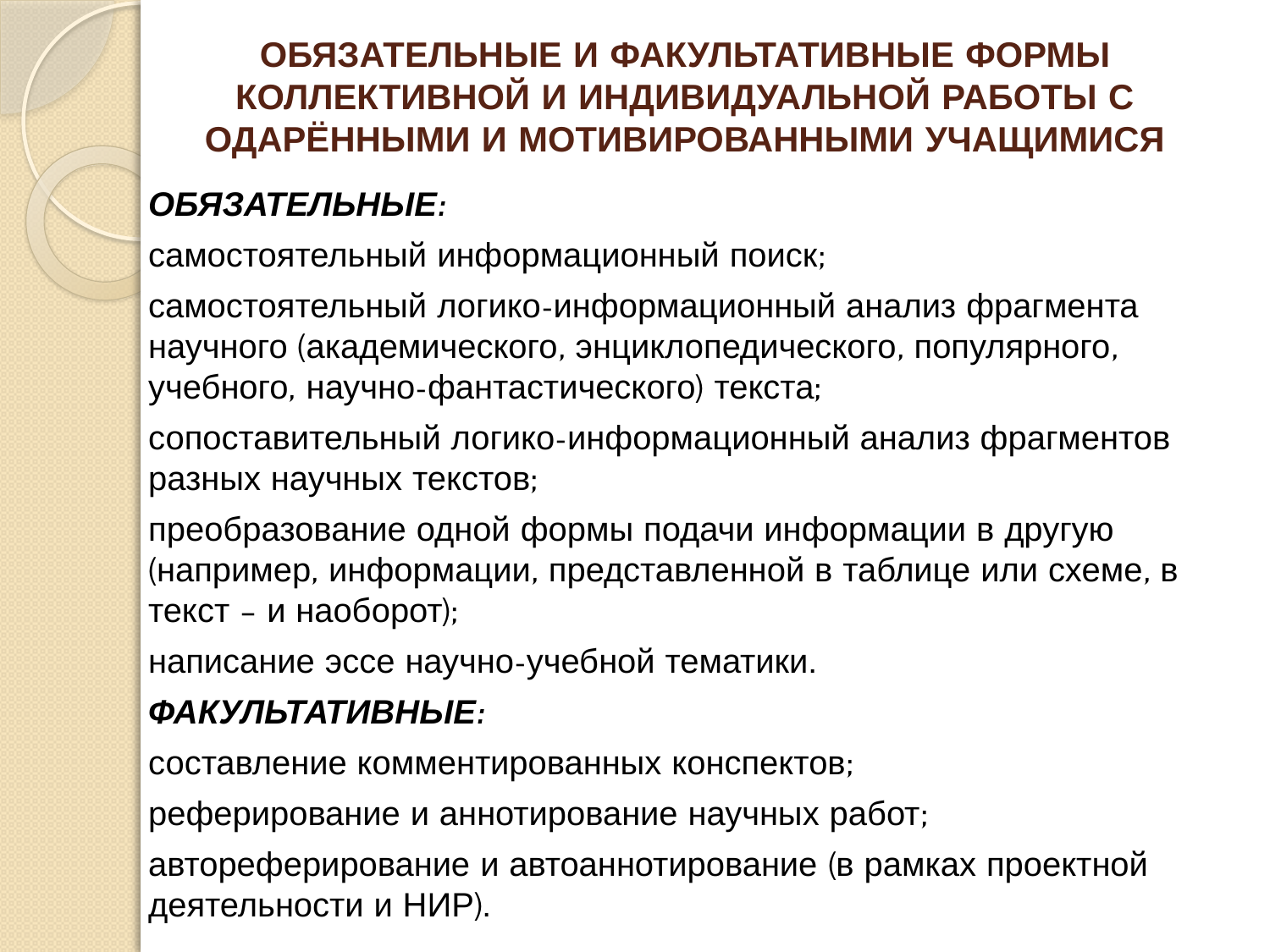

# обязательные и факультативные формы коллективной и индивидуальной работы с одарёнными и мотивированными учащимися
ОБЯЗАТЕЛЬНЫЕ:
самостоятельный информационный поиск;
самостоятельный логико-информационный анализ фрагмента научного (академического, энциклопедического, популярного, учебного, научно-фантастического) текста;
сопоставительный логико-информационный анализ фрагментов разных научных текстов;
преобразование одной формы подачи информации в другую (например, информации, представленной в таблице или схеме, в текст – и наоборот);
написание эссе научно-учебной тематики.
ФАКУЛЬТАТИВНЫЕ:
составление комментированных конспектов;
реферирование и аннотирование научных работ;
автореферирование и автоаннотирование (в рамках проектной деятельности и НИР).